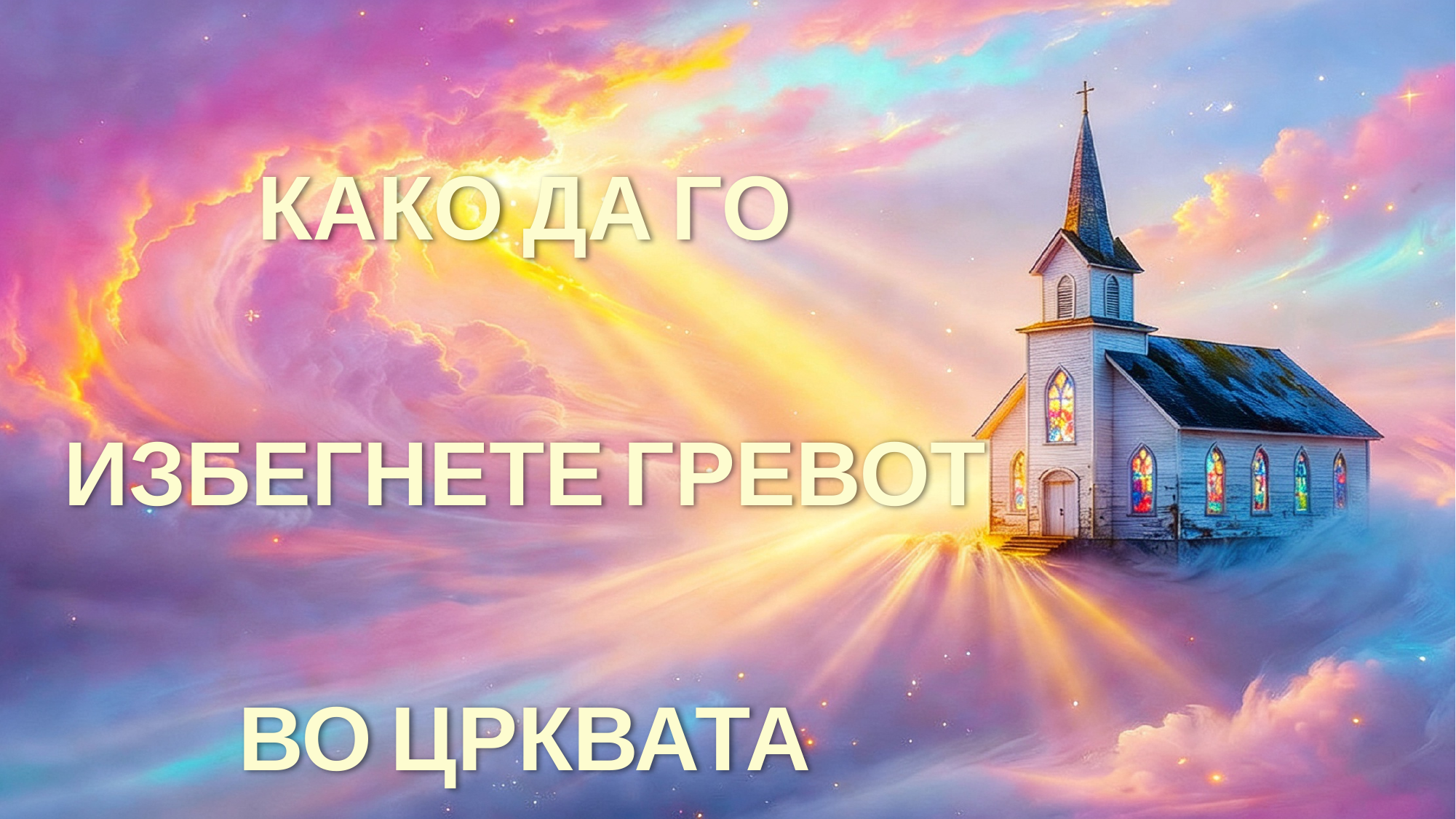

КАКО ДА ГО ИЗБЕГНЕТЕ ГРЕВОТ ВО ЦРКВАТА